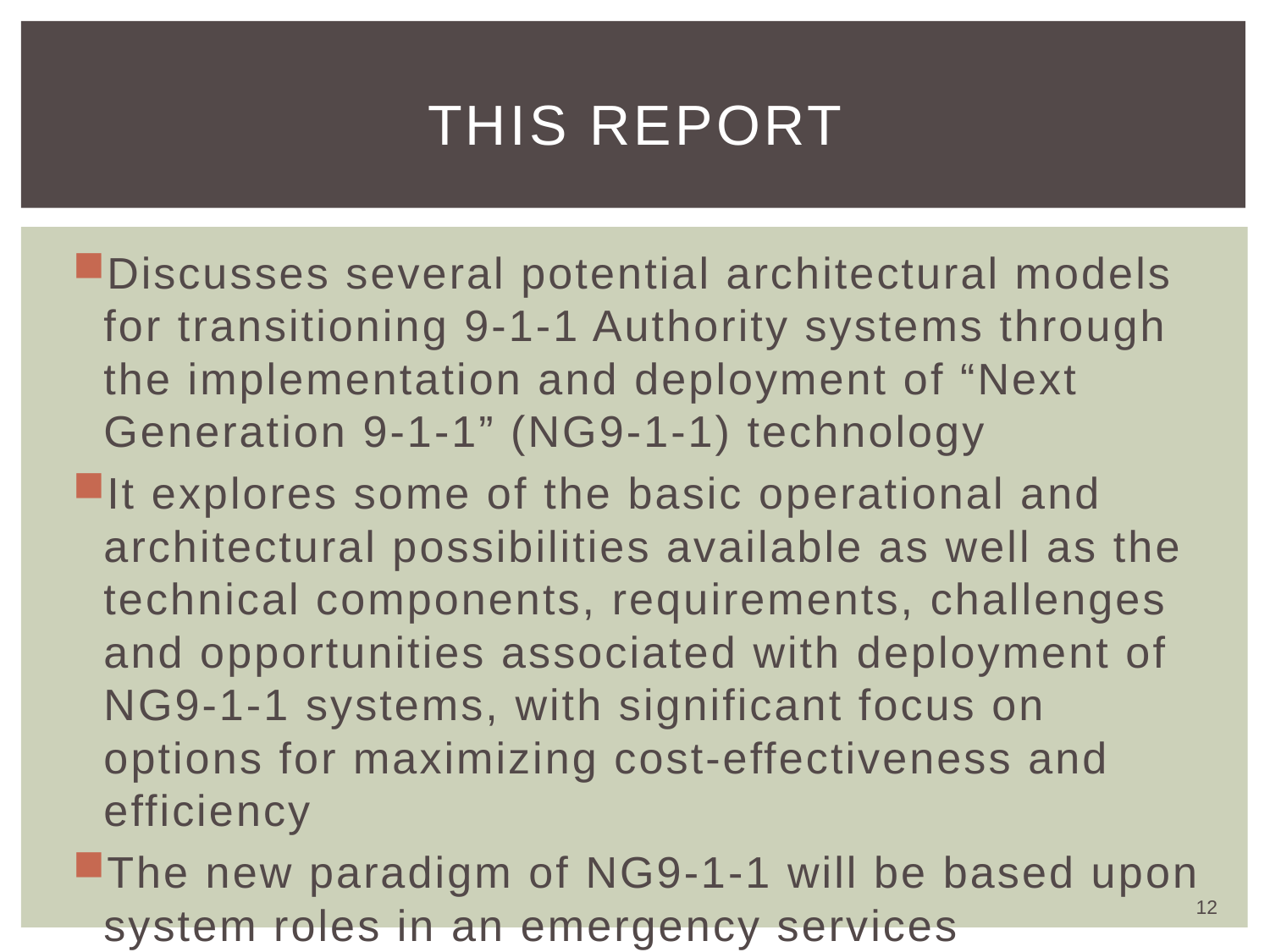

# This report
Discusses several potential architectural models for transitioning 9-1-1 Authority systems through the implementation and deployment of “Next Generation 9-1-1” (NG9-1-1) technology
It explores some of the basic operational and architectural possibilities available as well as the technical components, requirements, challenges and opportunities associated with deployment of NG9-1-1 systems, with significant focus on options for maximizing cost-effectiveness and efficiency
The new paradigm of NG9-1-1 will be based upon system roles in an emergency services ecosystem
12